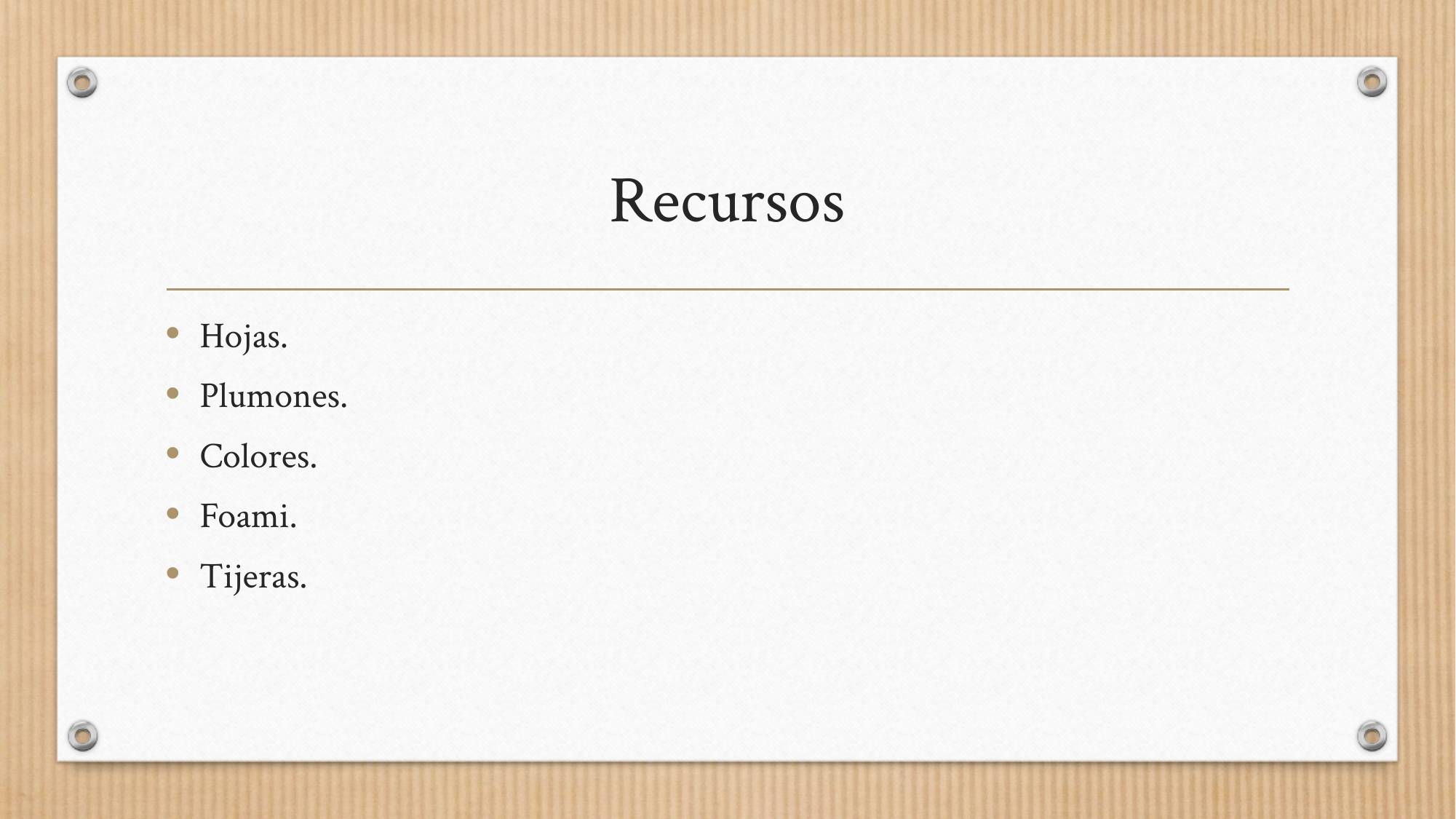

# Recursos
Hojas.
Plumones.
Colores.
Foami.
Tijeras.